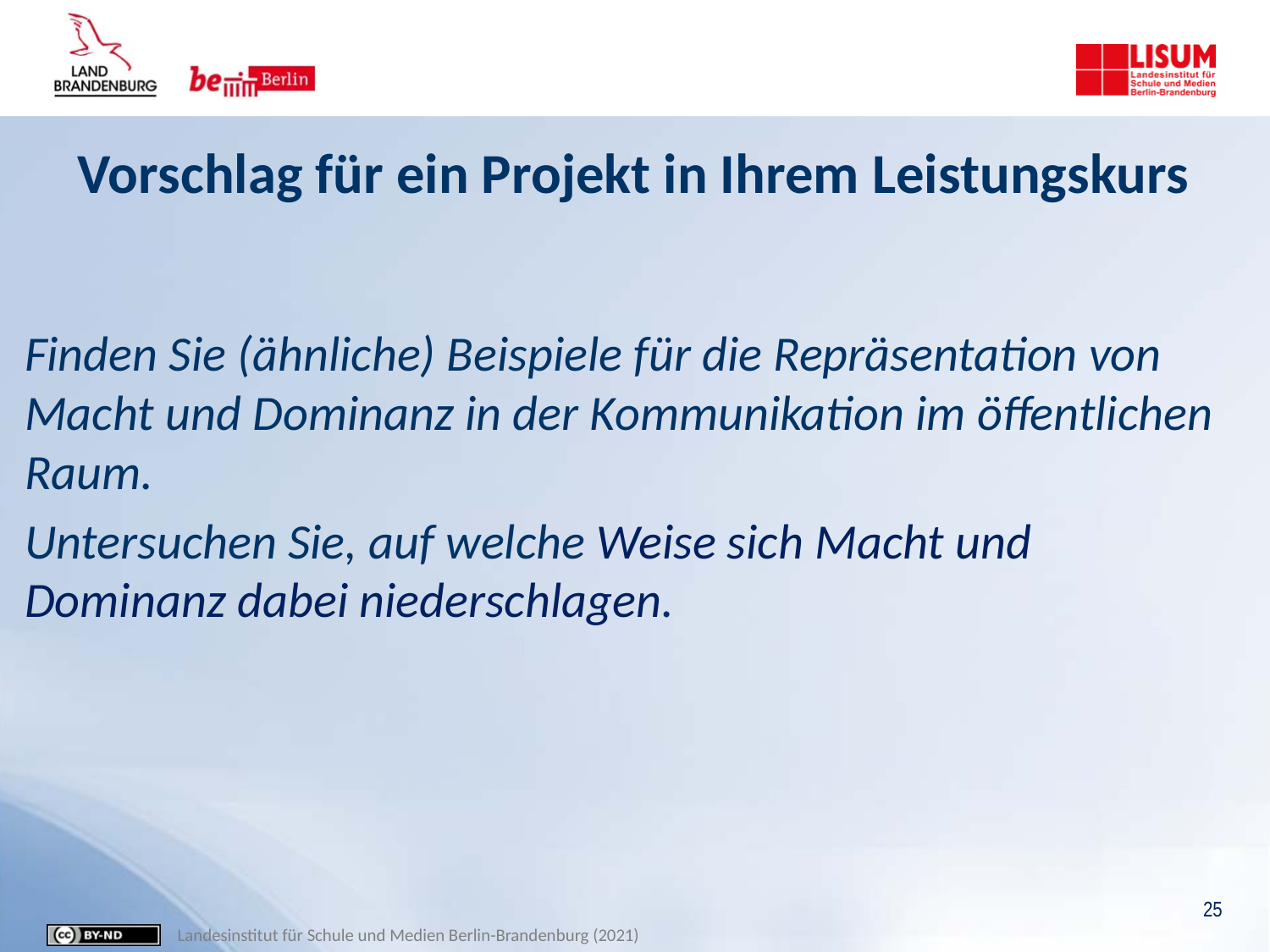

# Vorschlag für ein Projekt in Ihrem Leistungskurs

Finden Sie (ähnliche) Beispiele für die Repräsentation von Macht und Dominanz in der Kommunikation im öffentlichen Raum.
Untersuchen Sie, auf welche Weise sich Macht und Dominanz dabei niederschlagen.
25